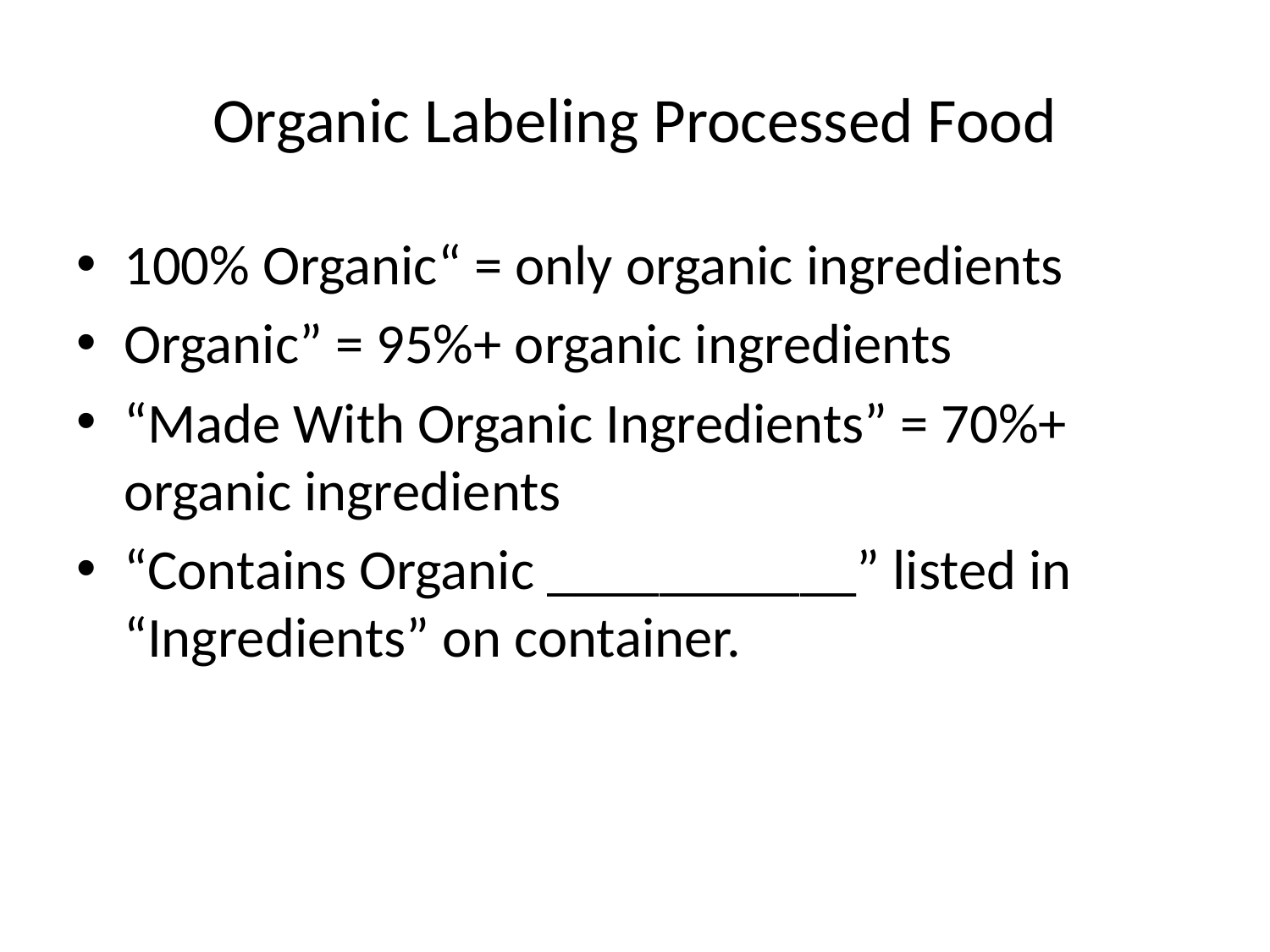

# Organic Labeling Processed Food
100% Organic“ = only organic ingredients
Organic” = 95%+ organic ingredients
“Made With Organic Ingredients” = 70%+ 	organic ingredients
“Contains Organic ___________” listed in 	“Ingredients” on container.